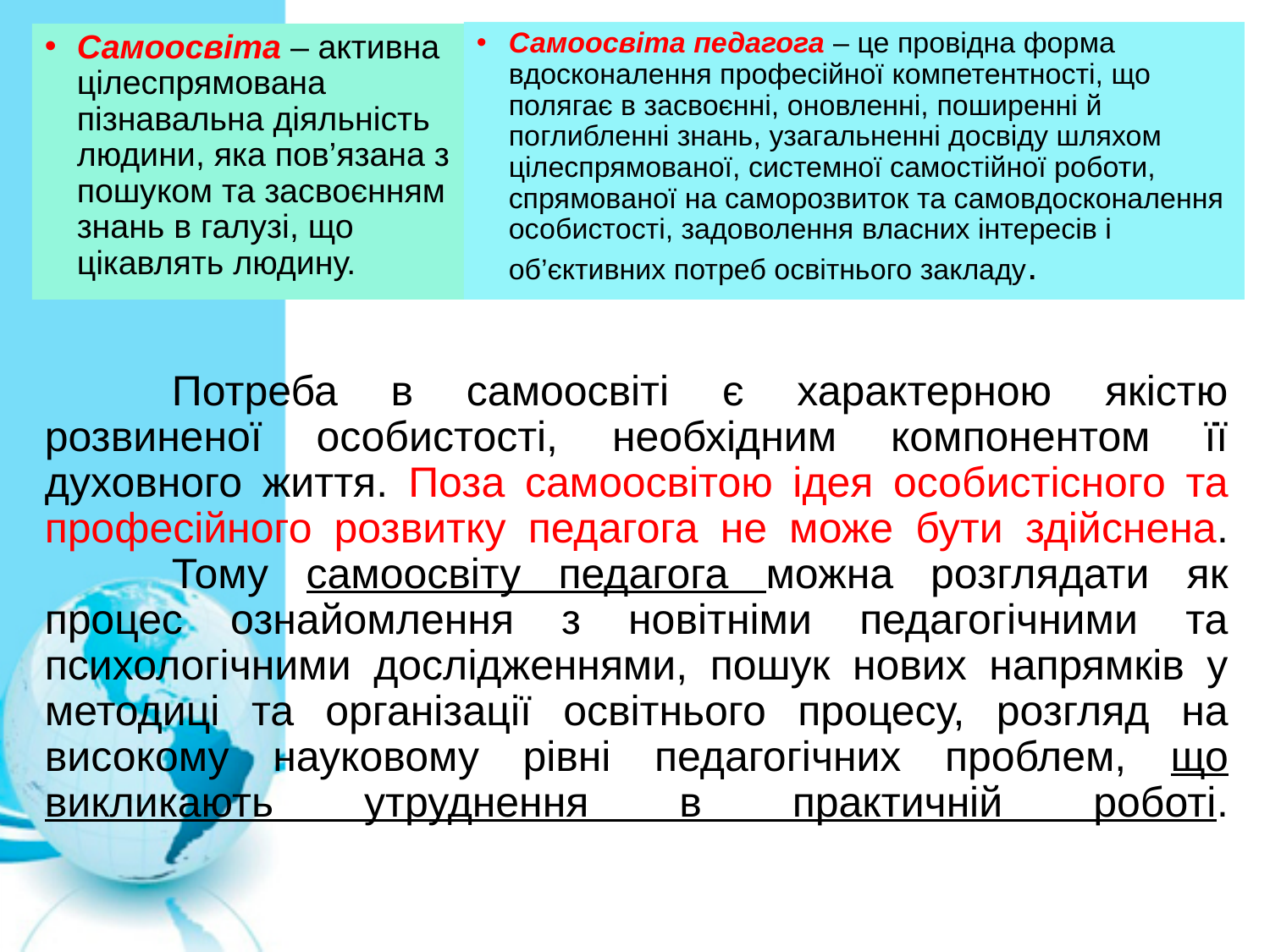

Самоосвіта педагога – це провідна форма вдосконалення професійної компетентності, що полягає в засвоєнні, оновленні, поширенні й поглибленні знань, узагальненні досвіду шляхом цілеспрямованої, системної самостійної роботи, спрямованої на саморозвиток та самовдосконалення особистості, задоволення власних інтересів і об’єктивних потреб освітнього закладу.

Самоосвіта – активна цілеспрямована пізнавальна діяльність людини, яка пов’язана з пошуком та засвоєнням знань в галузі, що цікавлять людину.

# Потреба в самоосвіті є характерною якістю розвиненої особистості, необхідним компонентом її духовного життя. Поза самоосвітою ідея особистісного та професійного розвитку педагога не може бути здійснена. Тому самоосвіту педагога можна розглядати як процес ознайомлення з новітніми педагогічними та психологічними дослідженнями, пошук нових напрямків у методиці та організації освітнього процесу, розгляд на високому науковому рівні педагогічних проблем, що викликають утруднення в практичній роботі.